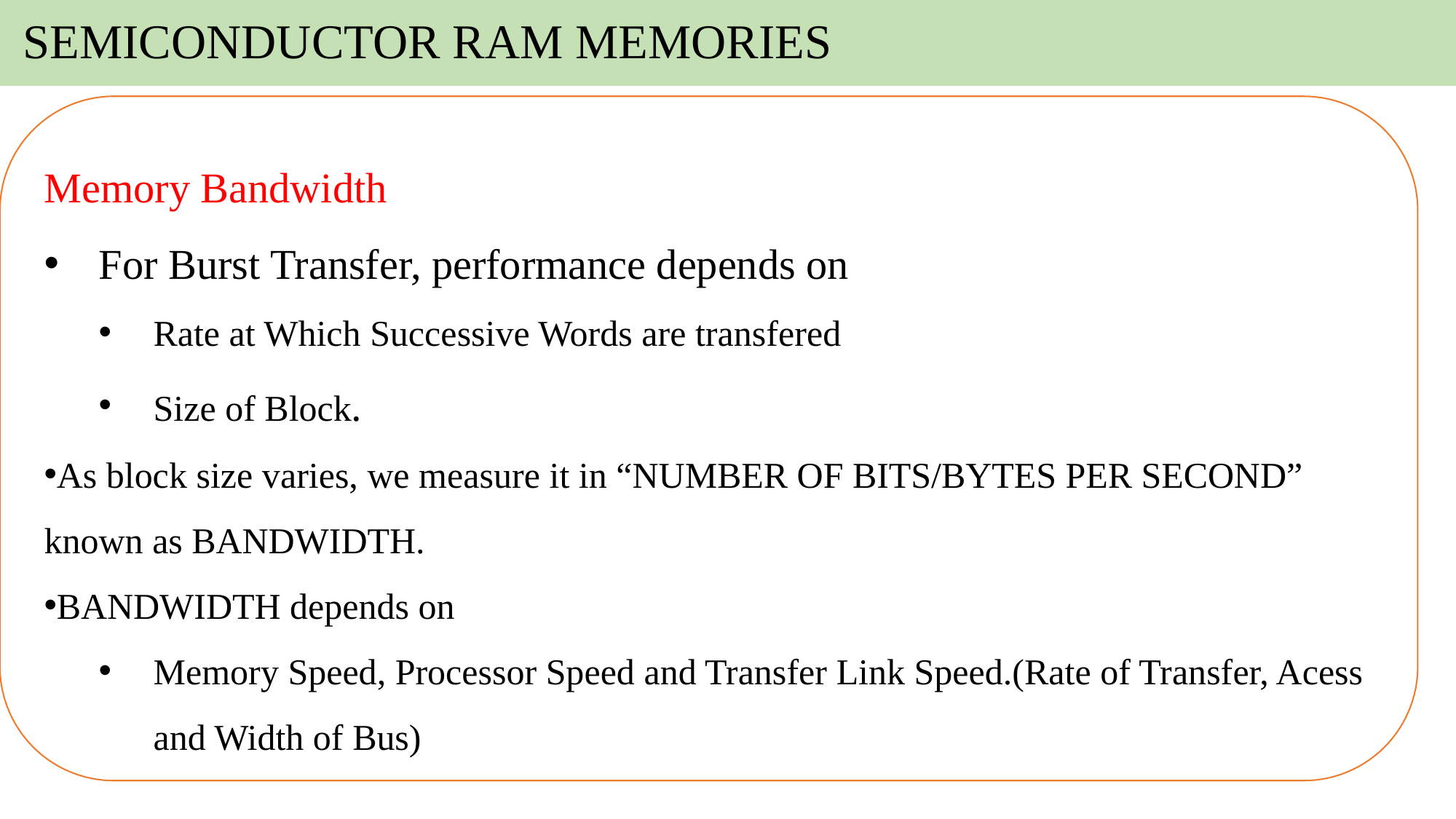

# SEMICONDUCTOR RAM MEMORIES
Memory Bandwidth
For Burst Transfer, performance depends on
Rate at Which Successive Words are transfered
Size of Block.
As block size varies, we measure it in “NUMBER OF BITS/BYTES PER SECOND” known as BANDWIDTH.
BANDWIDTH depends on
Memory Speed, Processor Speed and Transfer Link Speed.(Rate of Transfer, Acess and Width of Bus)